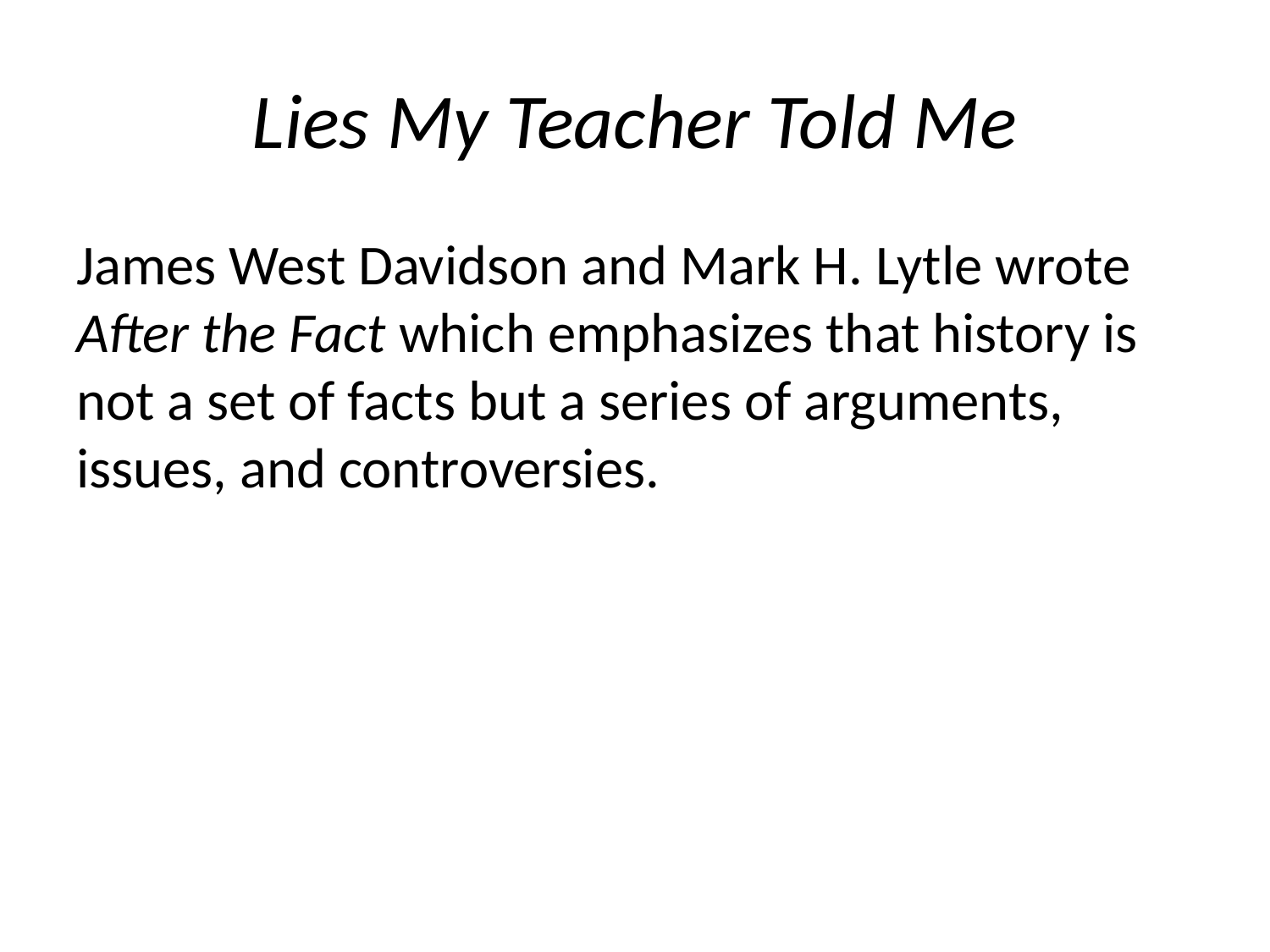

# Lies My Teacher Told Me
James West Davidson and Mark H. Lytle wrote After the Fact which emphasizes that history is not a set of facts but a series of arguments, issues, and controversies.